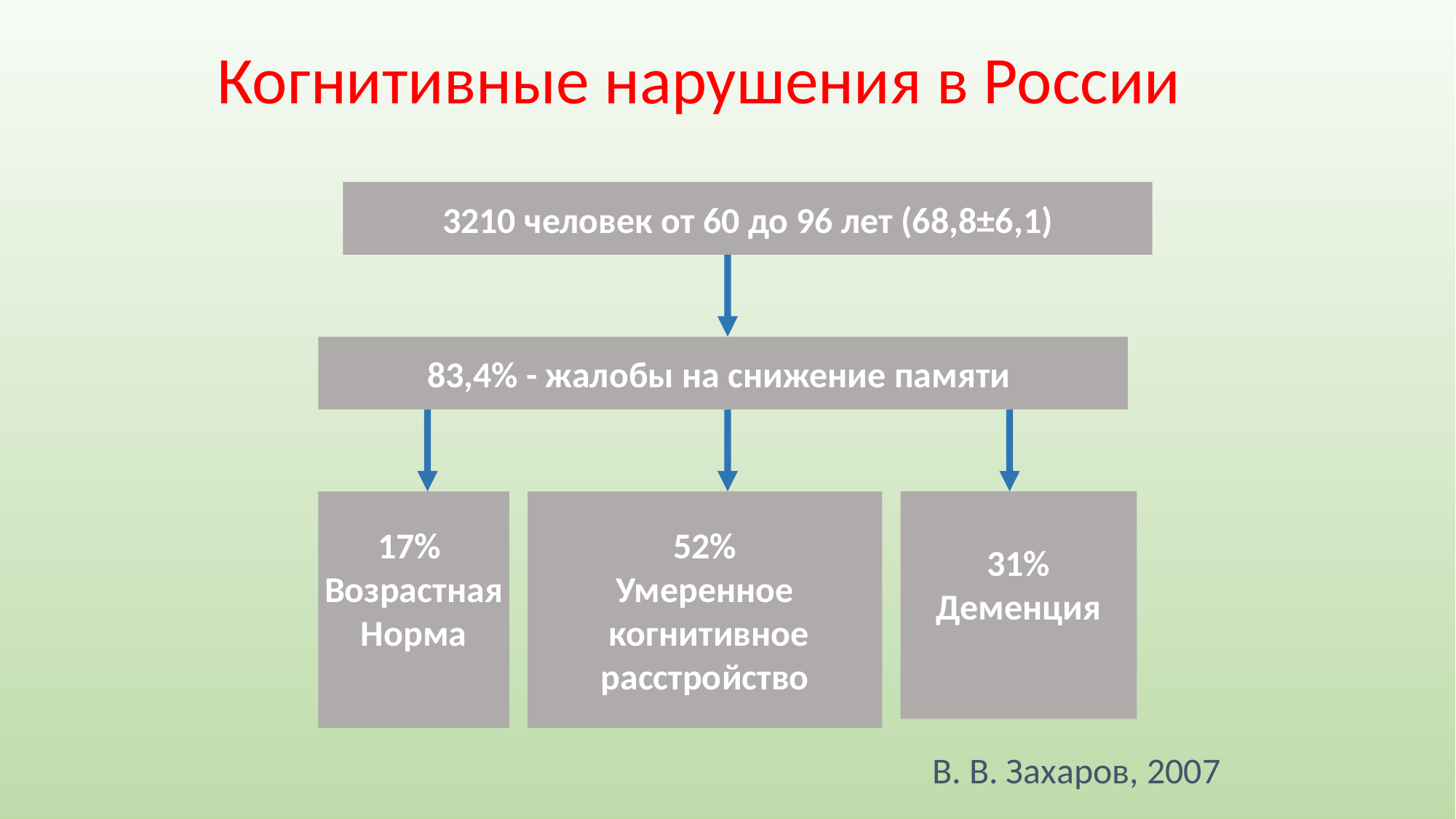

# Когнитивные нарушения в России
3210 человек от 60 до 96 лет (68,8±6,1)

83,4% - жалобы на снижение памяти

17%
Возрастная
Норма

52%
Умеренное
 когнитивное
расстройство
31%
Деменция

В. В. Захаров, 2007